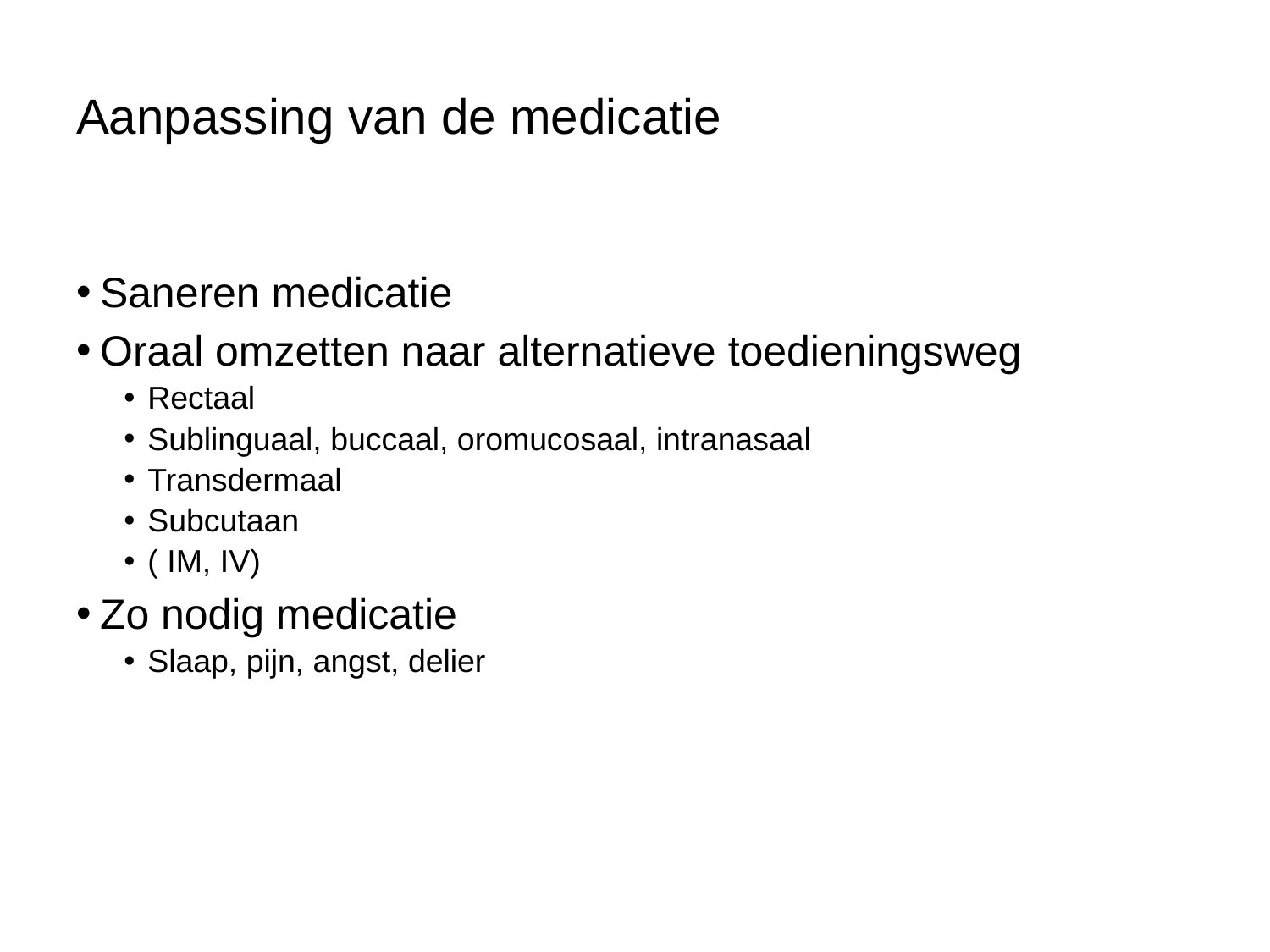

# Aanpassing van de medicatie
Saneren medicatie
Oraal omzetten naar alternatieve toedieningsweg
Rectaal
Sublinguaal, buccaal, oromucosaal, intranasaal
Transdermaal
Subcutaan
( IM, IV)
Zo nodig medicatie
Slaap, pijn, angst, delier